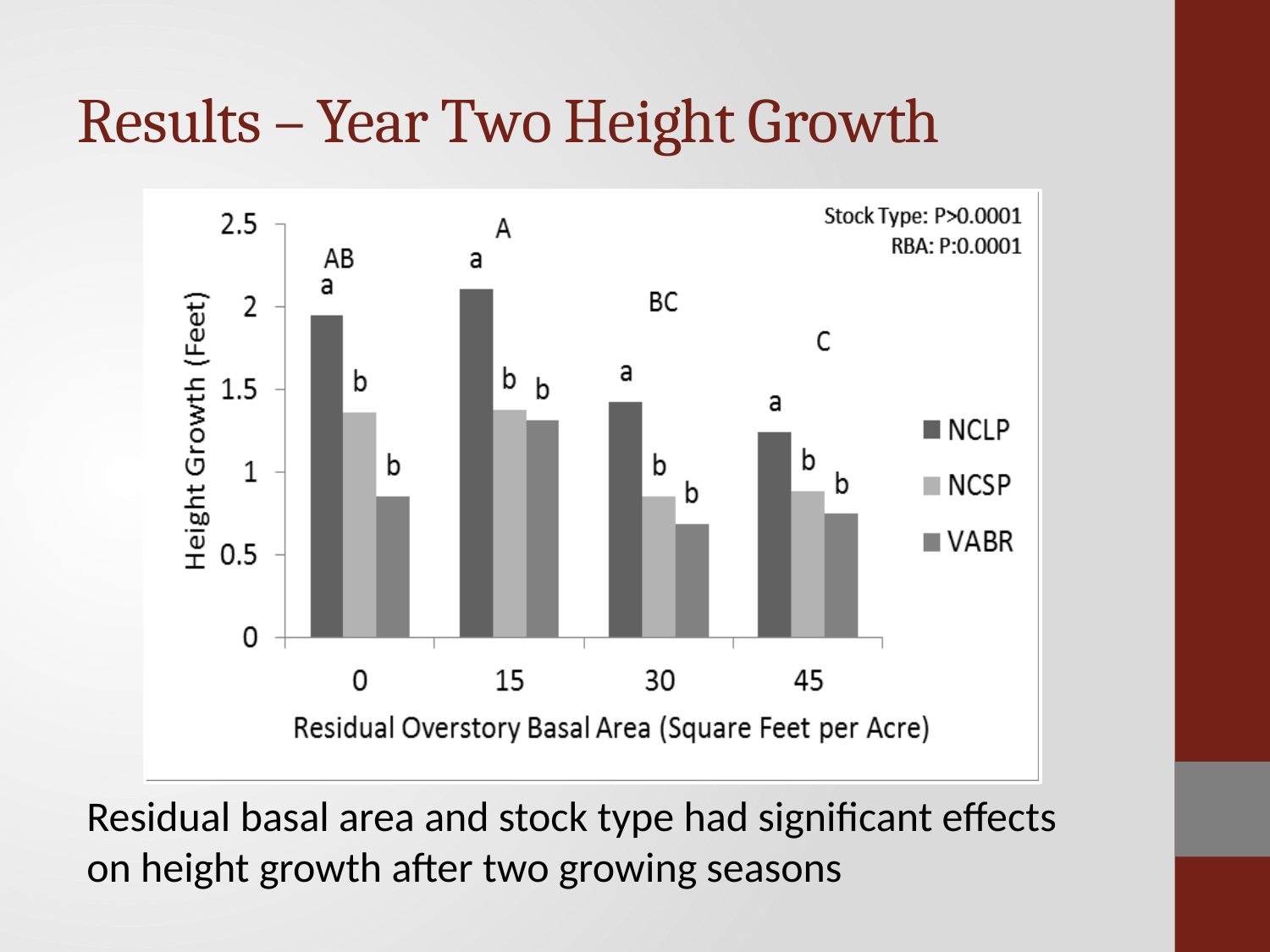

# Results – Year Two Height Growth

Residual basal area and stock type had significant effects on height growth after two growing seasons